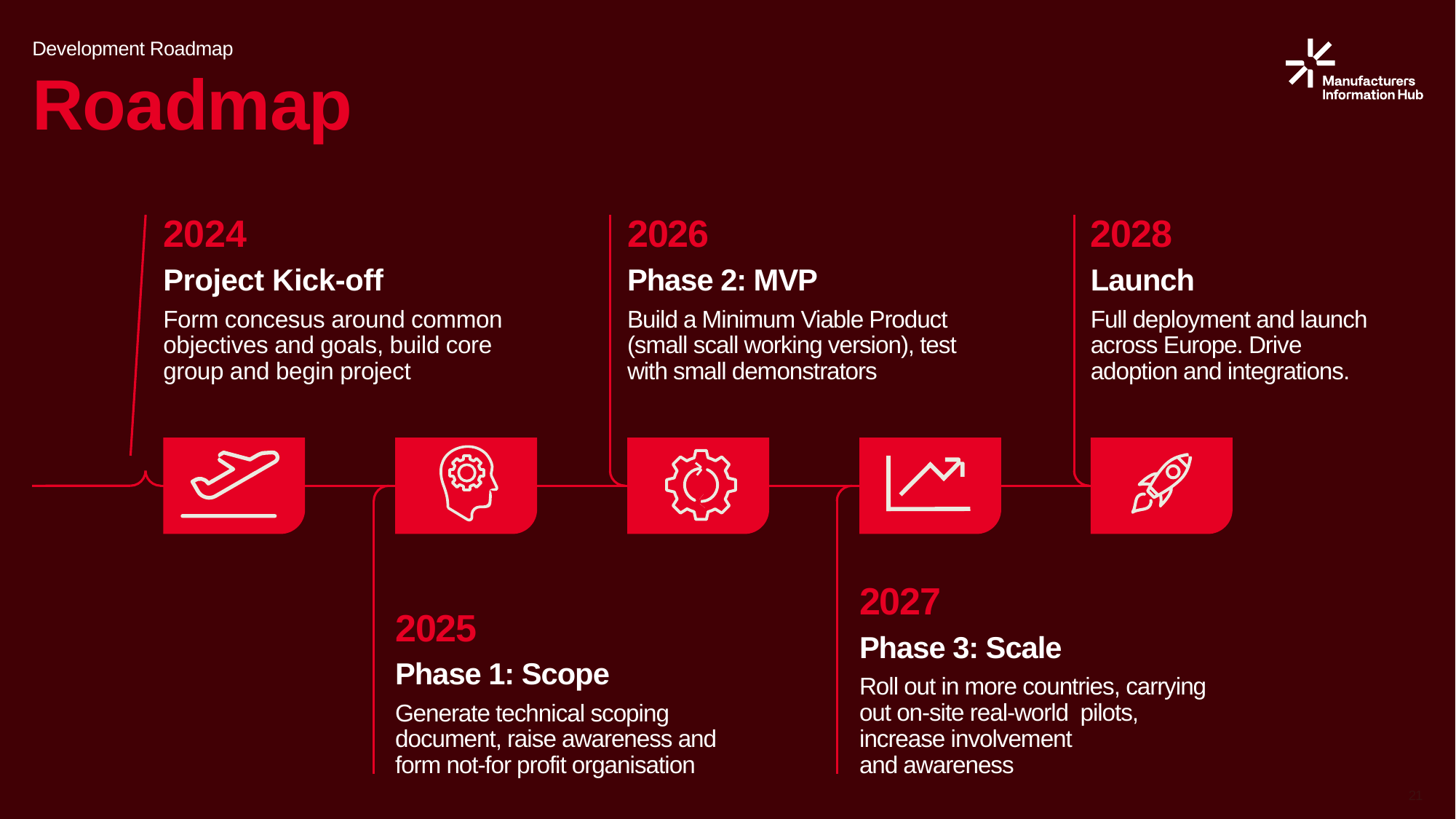

Development Roadmap
# Roadmap
2026
Phase 2: MVP
Build a Minimum Viable Product (small scall working version), test with small demonstrators
2024
Project Kick-off
Form concesus around common objectives and goals, build core group and begin project
2028
Launch
Full deployment and launch across Europe. Drive
adoption and integrations.

2027
Phase 3: Scale
Roll out in more countries, carrying out on-site real-world  pilots, increase involvement
and awareness
2025
Phase 1: Scope
Generate technical scoping document, raise awareness and form not-for profit organisation
21